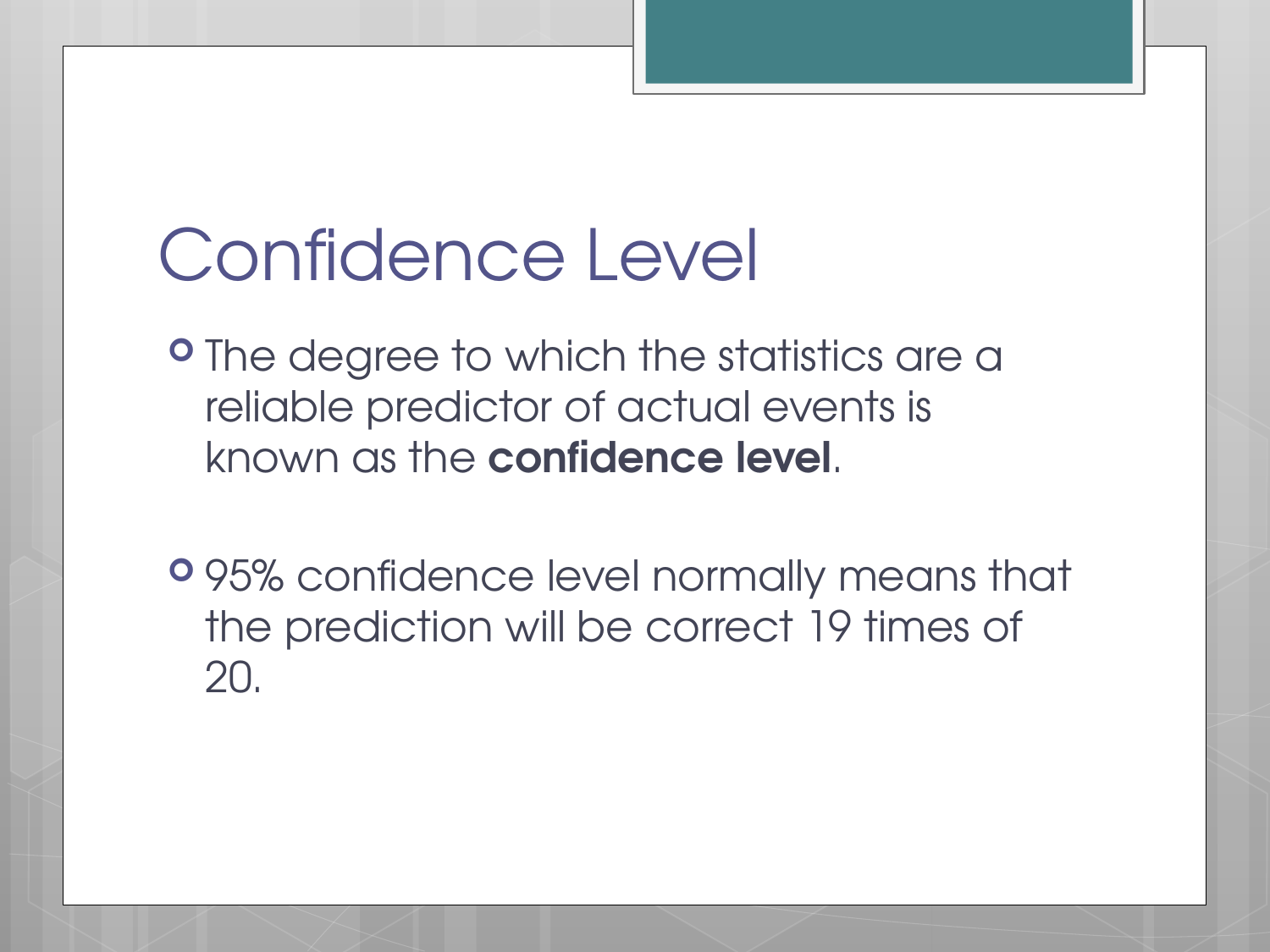

# Confidence Level
The degree to which the statistics are a reliable predictor of actual events is known as the confidence level.

95% confidence level normally means that the prediction will be correct 19 times of 20.